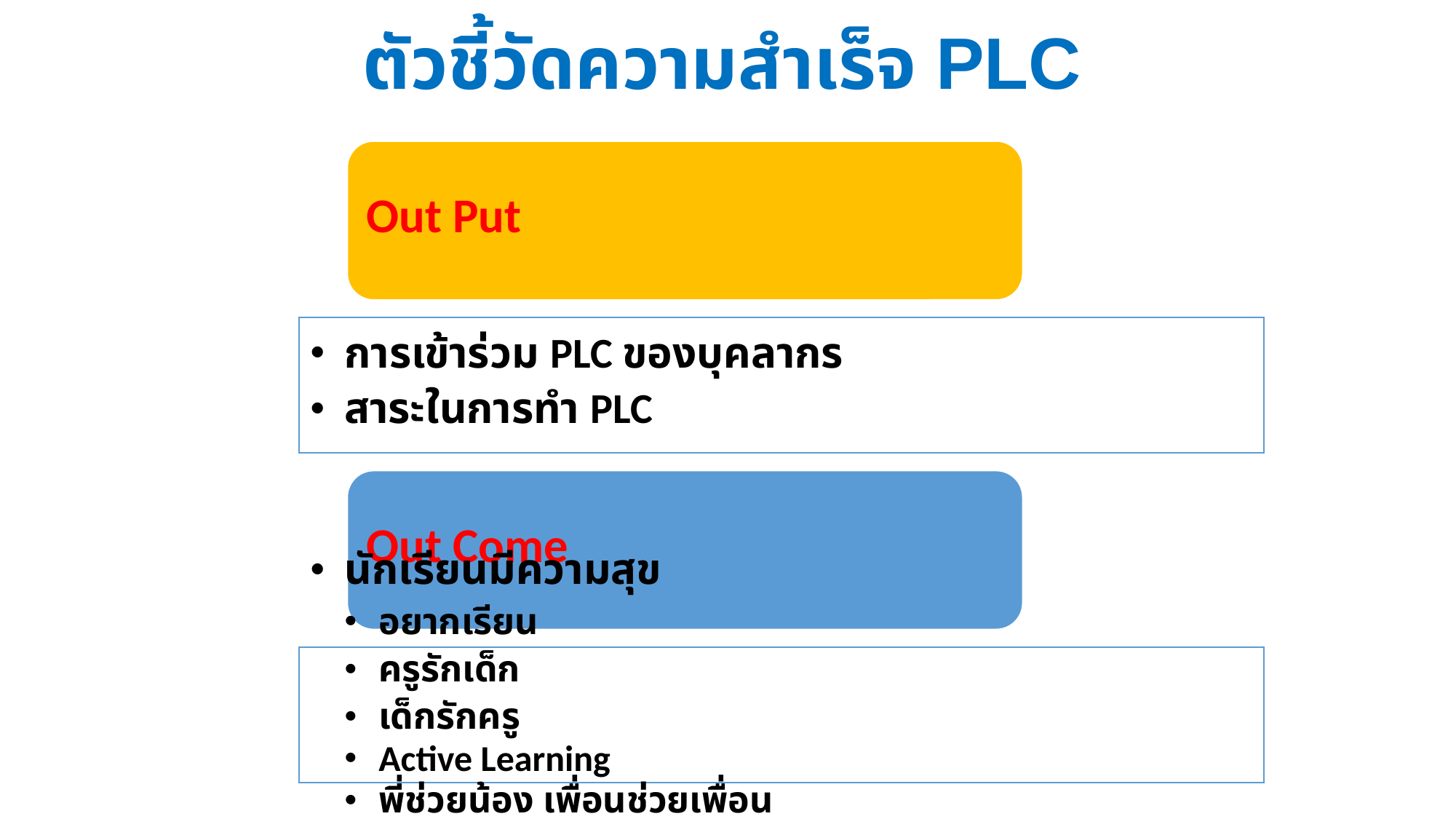

ตัวชี้วัดความสำเร็จ PLC
Out Put
การเข้าร่วม PLC ของบุคลากร
สาระในการทำ PLC
นักเรียนมีความสุข
อยากเรียน
เด็กรักครู
Active Learning
Out Come